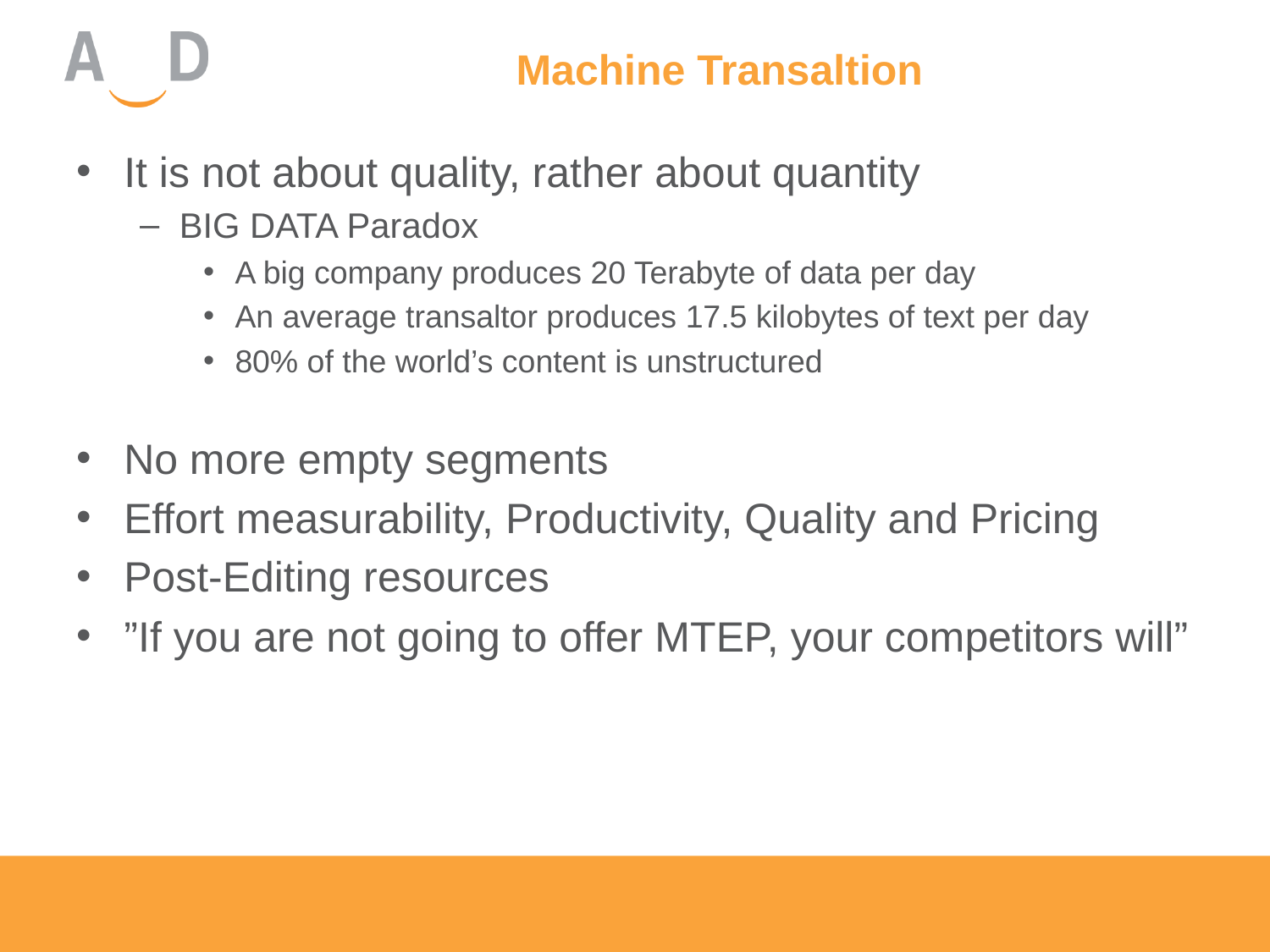

# Machine Transaltion
It is not about quality, rather about quantity
BIG DATA Paradox
A big company produces 20 Terabyte of data per day
An average transaltor produces 17.5 kilobytes of text per day
80% of the world’s content is unstructured

No more empty segments
Effort measurability, Productivity, Quality and Pricing
Post-Editing resources
”If you are not going to offer MTEP, your competitors will”